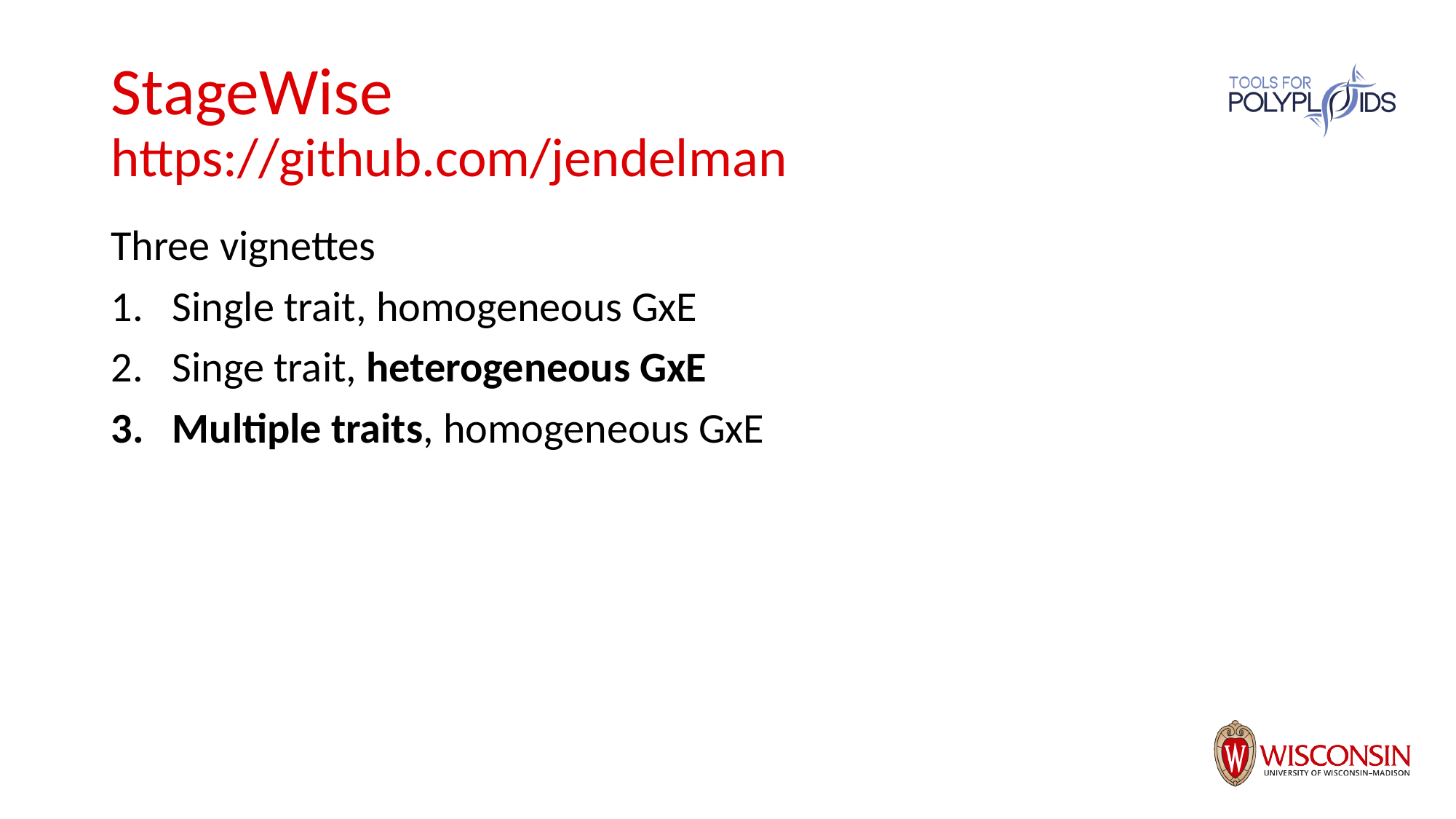

# StageWise https://github.com/jendelman
Three vignettes
Single trait, homogeneous GxE
Singe trait, heterogeneous GxE
Multiple traits, homogeneous GxE